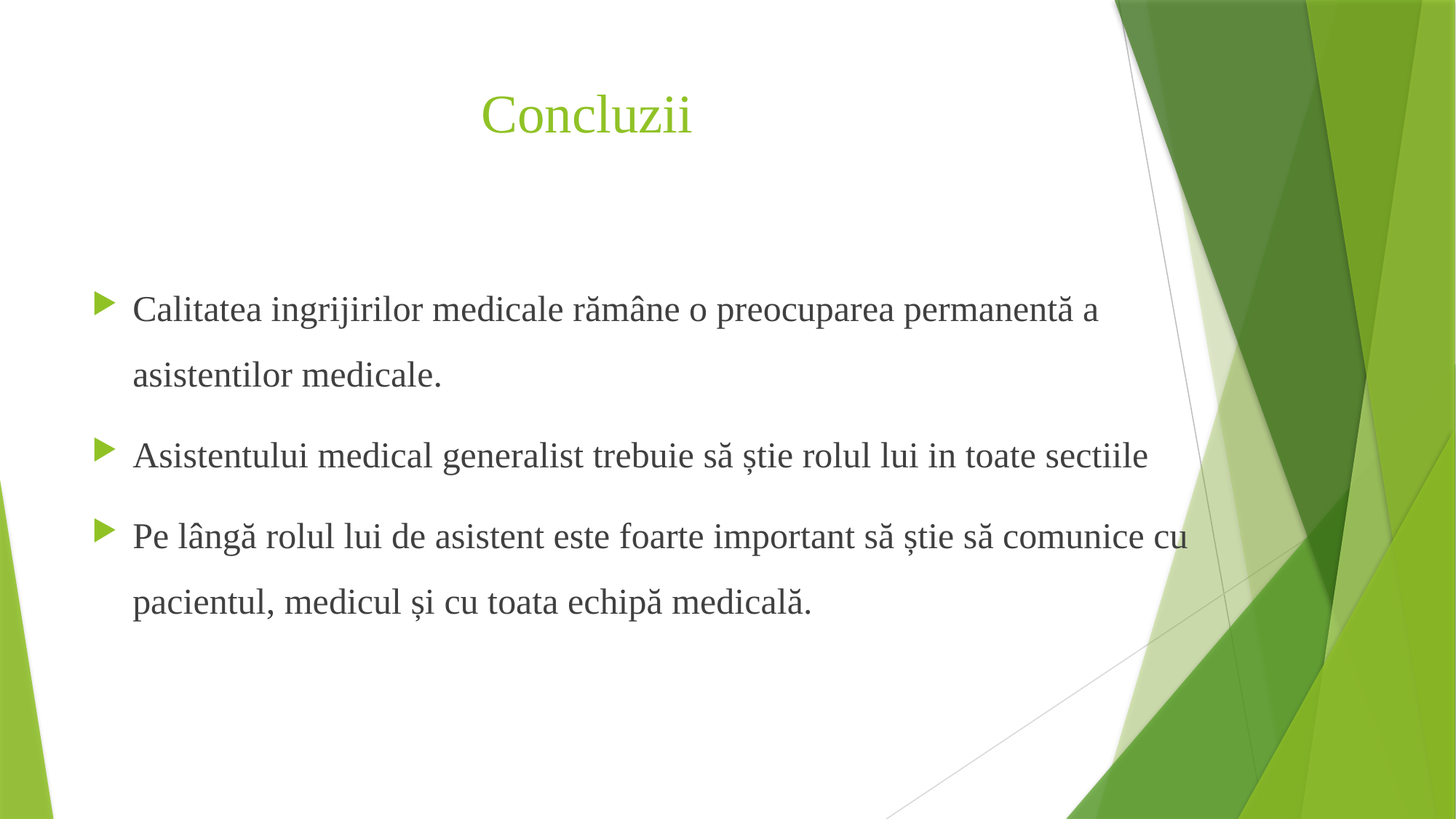

# Concluzii
Calitatea ingrijirilor medicale rămâne o preocuparea permanentă a asistentilor medicale.
Asistentului medical generalist trebuie să știe rolul lui in toate sectiile
Pe lângă rolul lui de asistent este foarte important să știe să comunice cu pacientul, medicul și cu toata echipă medicală.